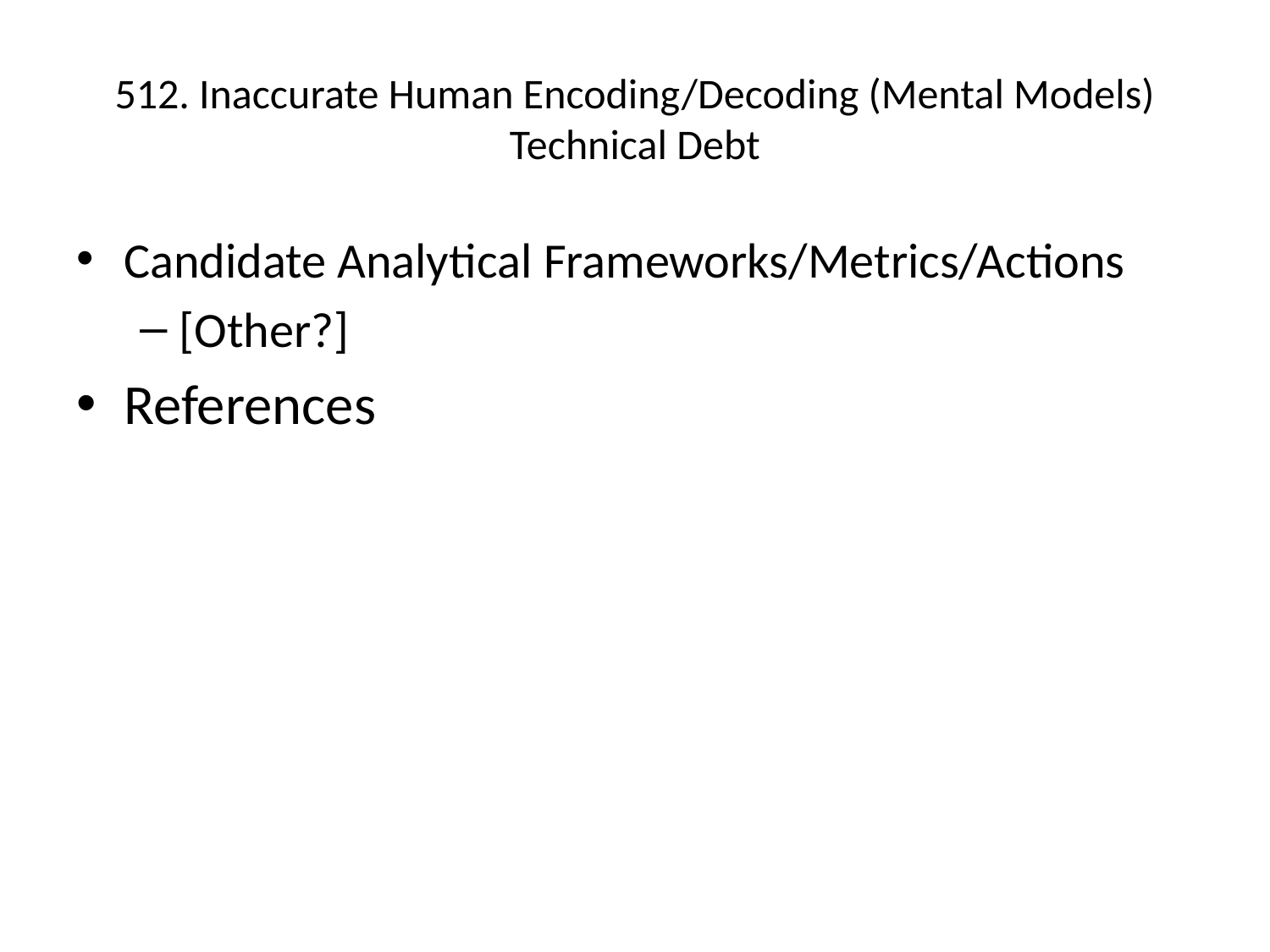

# 512. Inaccurate Human Encoding/Decoding (Mental Models) Technical Debt
Candidate Analytical Frameworks/Metrics/Actions
[Other?]
References